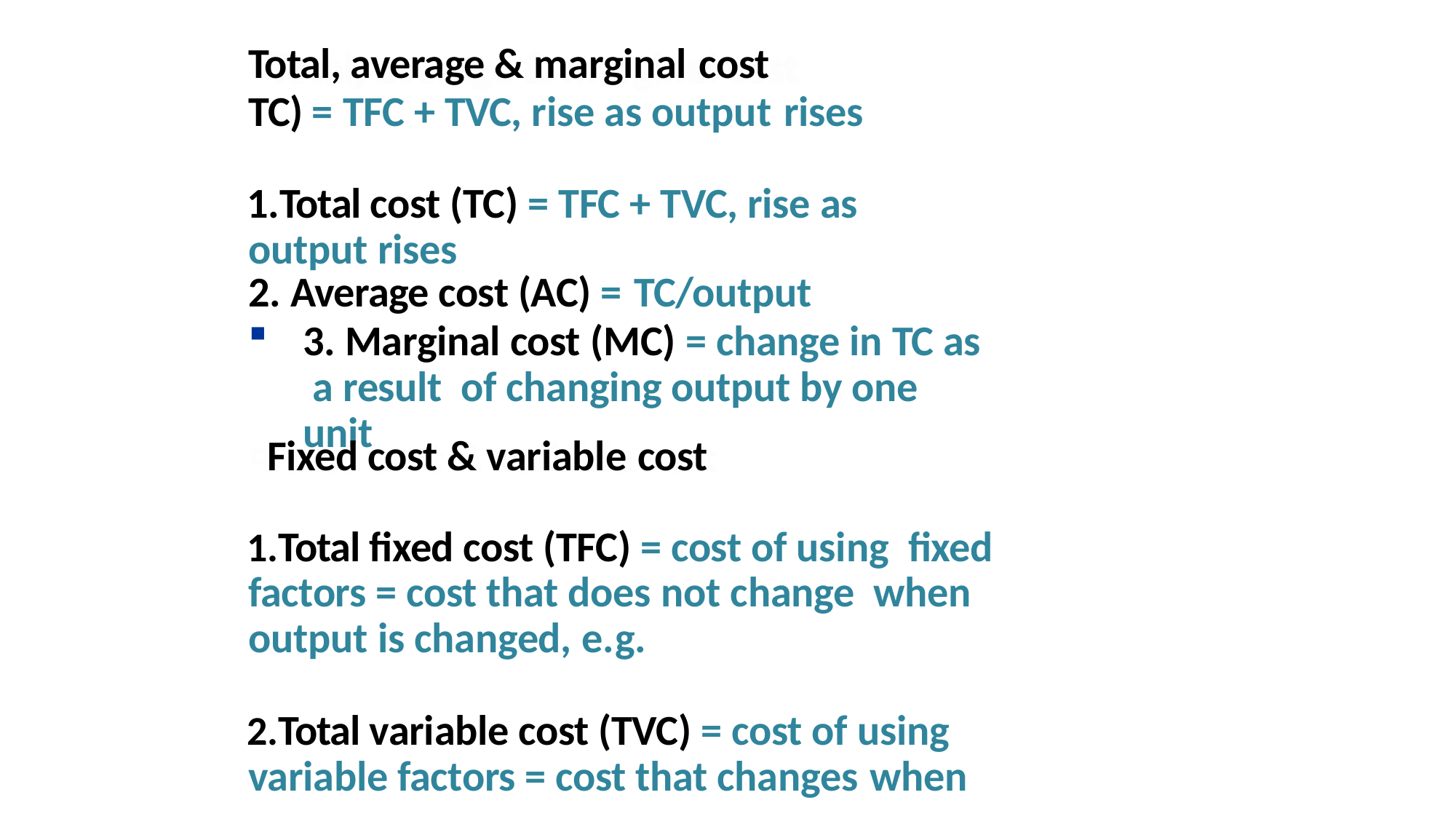

Total, average & marginal cost
TC) = TFC + TVC, rise as output rises

Total cost (TC) = TFC + TVC, rise as  output rises
Average cost (AC) = TC/output
3. Marginal cost (MC) = change in TC as  a result  of changing output by one unit

Fixed cost & variable cost
Total fixed cost (TFC) = cost of using  fixed factors = cost that does not change  when output is changed, e.g.

Total variable cost (TVC) = cost of using  variable factors = cost that changes when